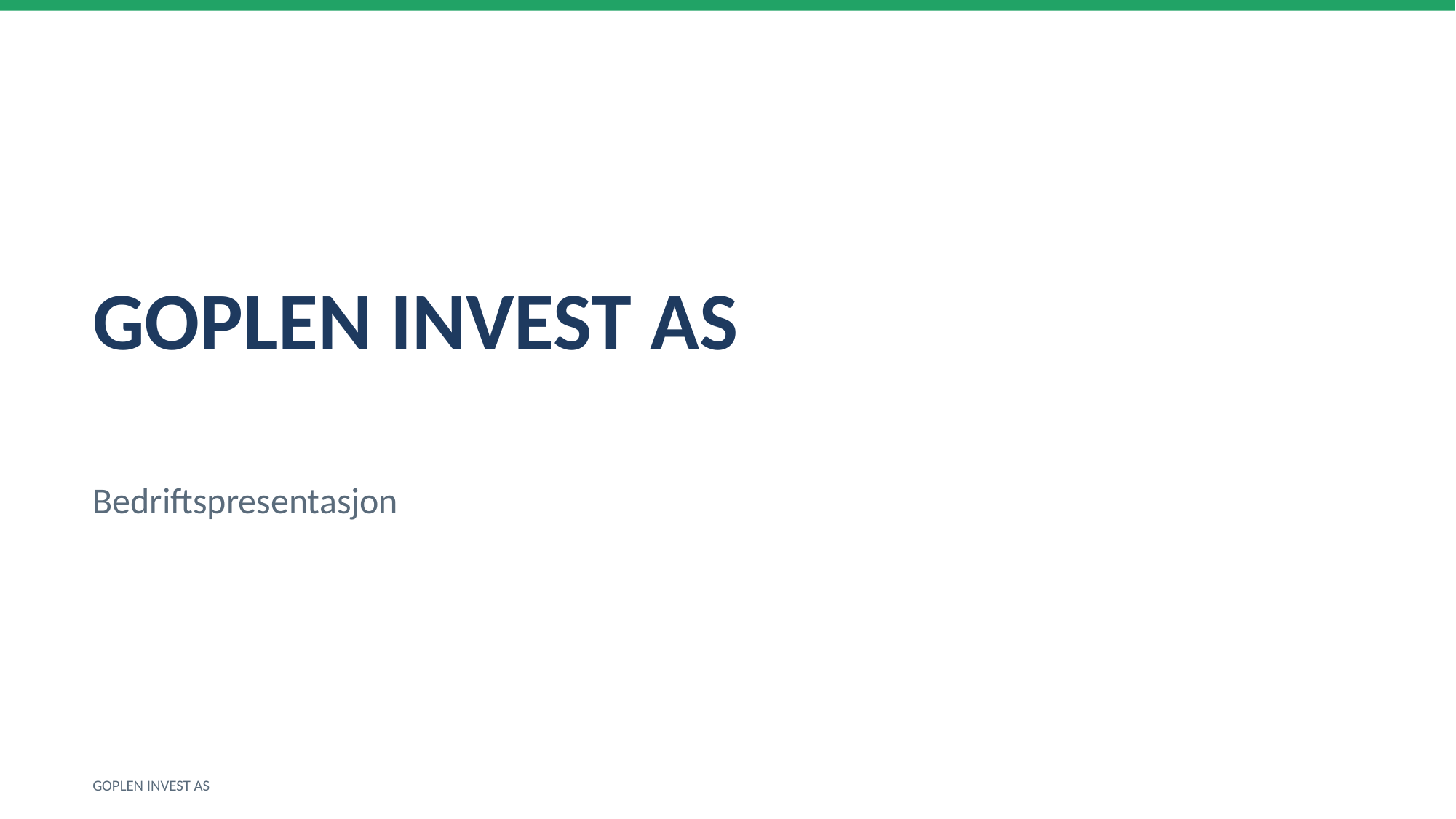

GOPLEN INVEST AS
Bedriftspresentasjon
GOPLEN INVEST AS